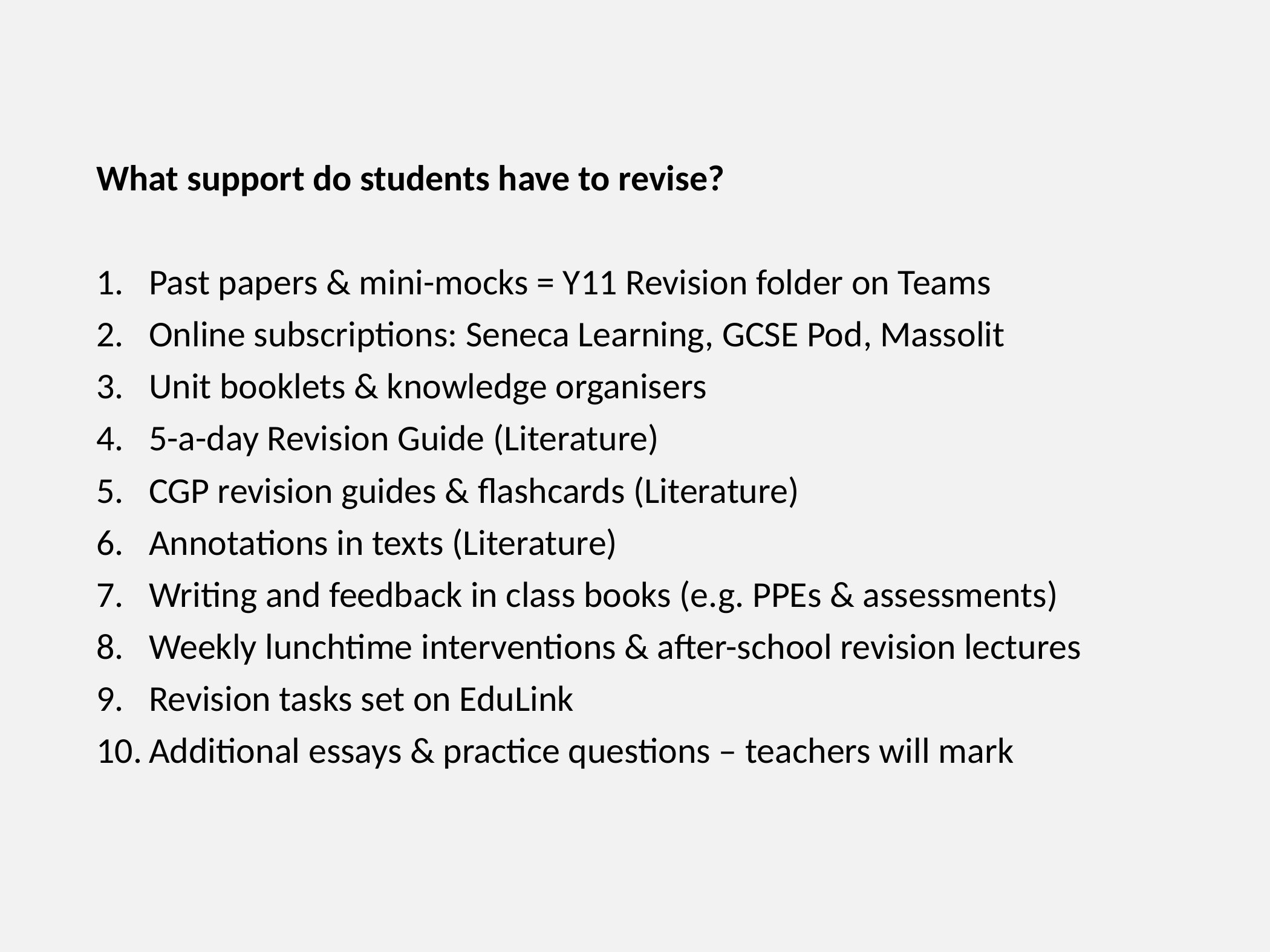

What support do students have to revise?

Past papers & mini-mocks = Y11 Revision folder on Teams
Online subscriptions: Seneca Learning, GCSE Pod, Massolit
Unit booklets & knowledge organisers
5-a-day Revision Guide (Literature)
CGP revision guides & flashcards (Literature)
Annotations in texts (Literature)
Writing and feedback in class books (e.g. PPEs & assessments)
Weekly lunchtime interventions & after-school revision lectures
Revision tasks set on EduLink
Additional essays & practice questions – teachers will mark